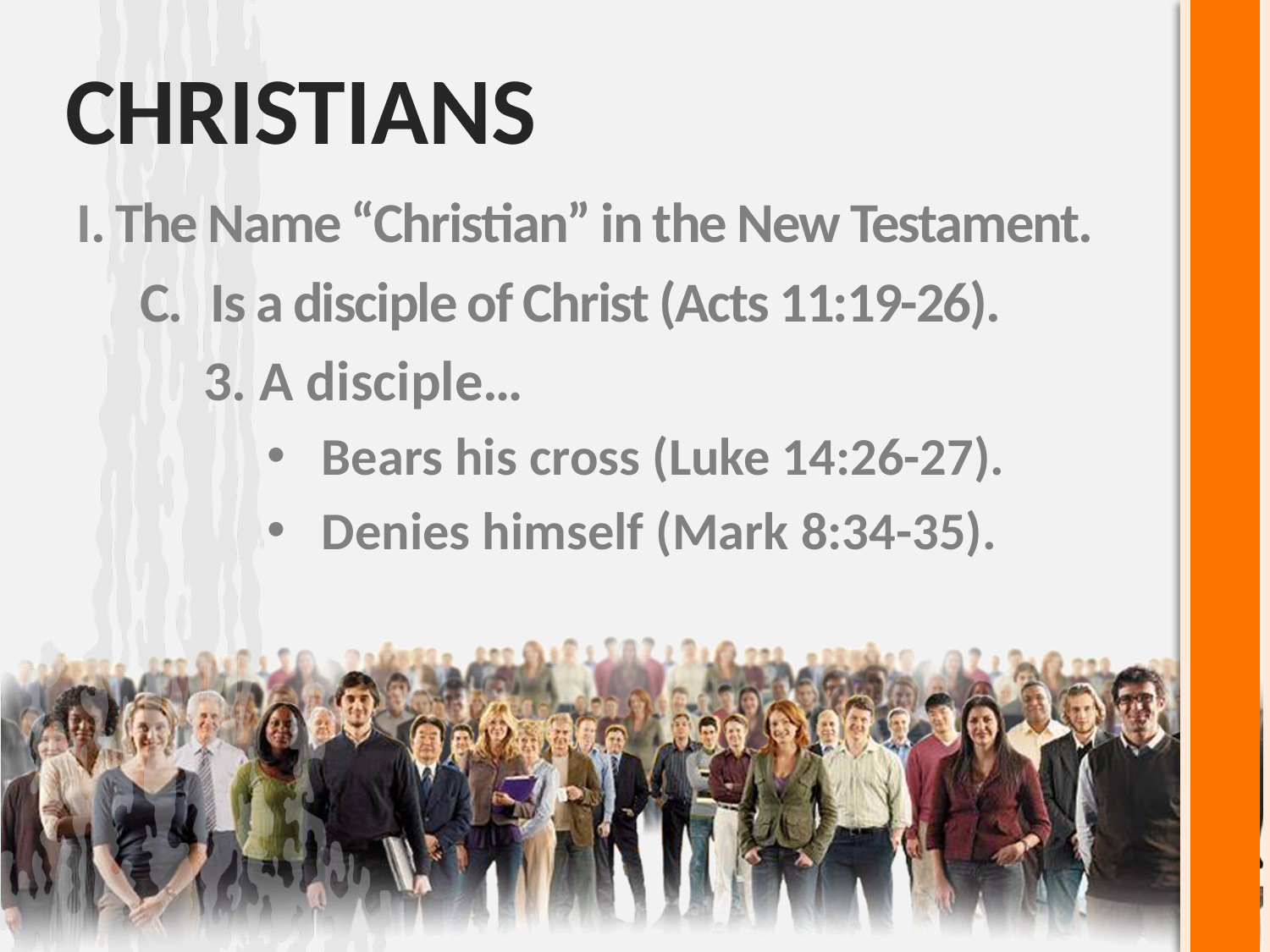

# Christians
I. The Name “Christian” in the New Testament.
C.	Is a disciple of Christ (Acts 11:19-26).
3. A disciple…
Bears his cross (Luke 14:26-27).
Denies himself (Mark 8:34-35).